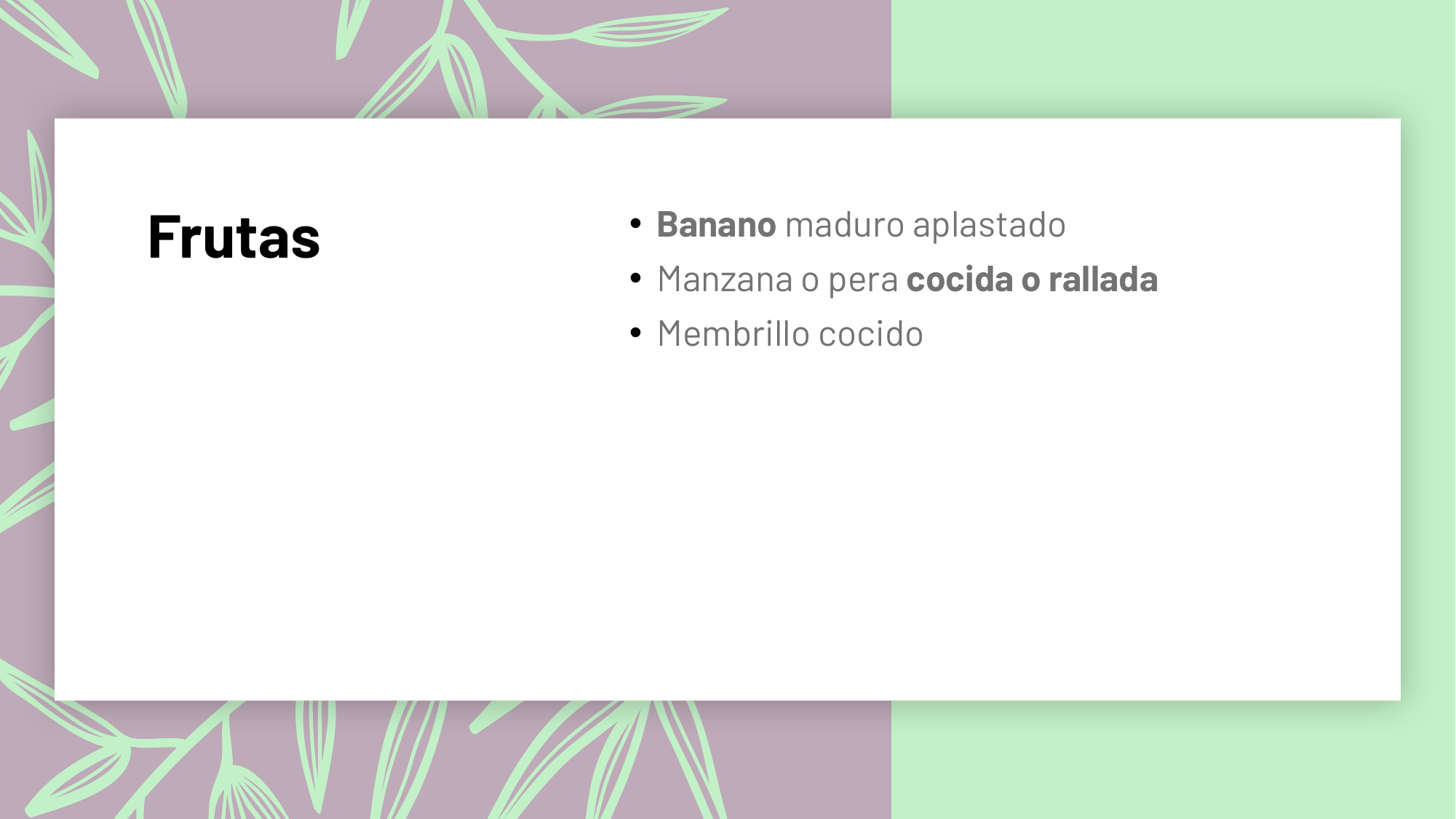

# Frutas
Banano maduro aplastado
Manzana o pera cocida o rallada
Membrillo cocido